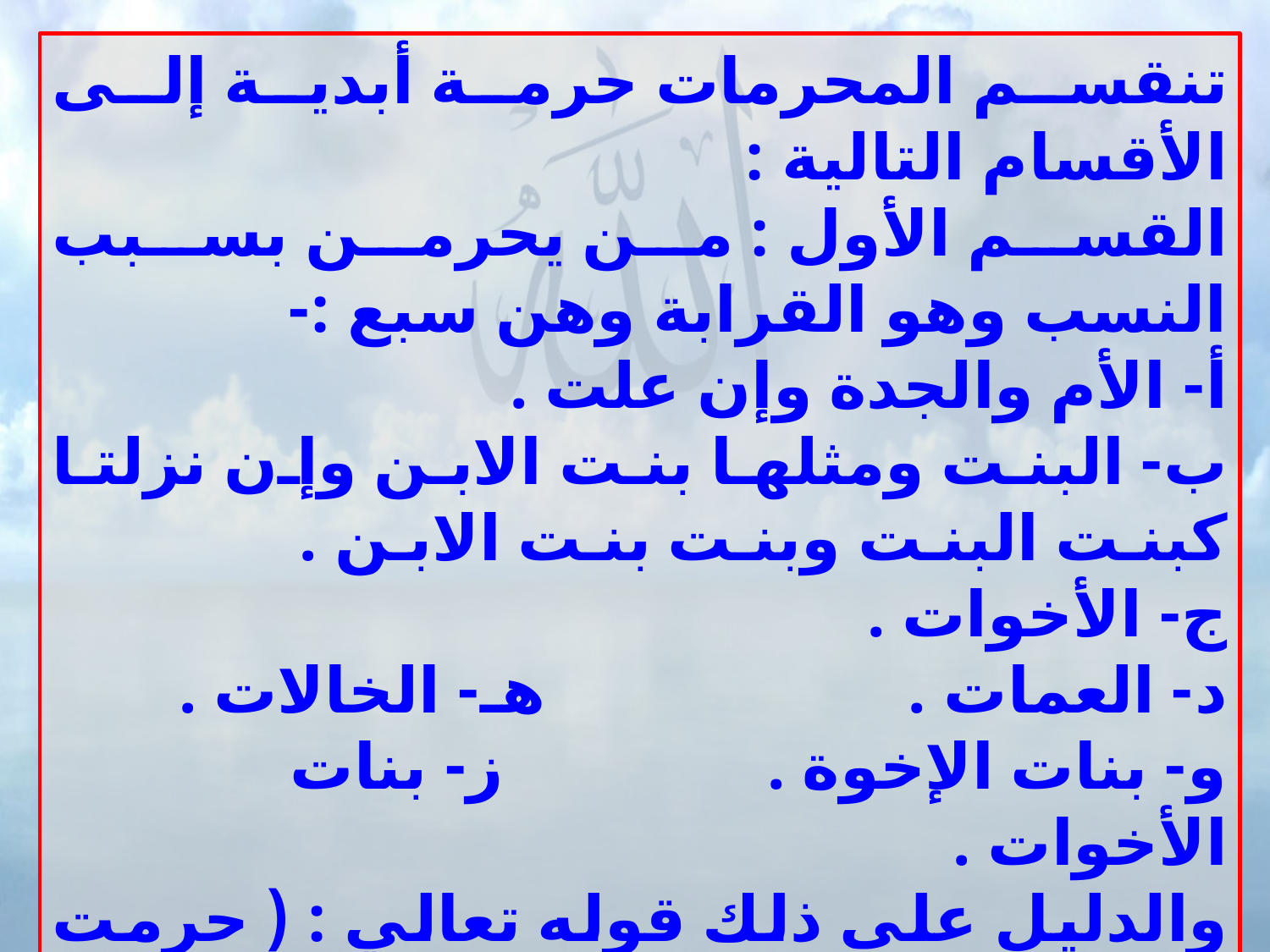

تنقسم المحرمات حرمة أبدية إلى الأقسام التالية :
القسم الأول : من يحرمن بسبب النسب وهو القرابة وهن سبع :-
أ- الأم والجدة وإن علت .
ب- البنت ومثلها بنت الابن وإن نزلتا كبنت البنت وبنت بنت الابن .                ج- الأخوات .
د- العمات .                      هـ- الخالات .
و- بنات الإخوة .                ز- بنات الأخوات .
والدليل على ذلك قوله تعالي : ( حرمت عليكم أمهاتكم وبناتكم وأخواتكم وعماتكم وخالاتكم وبنات الأخ وبنات الأخت ) .